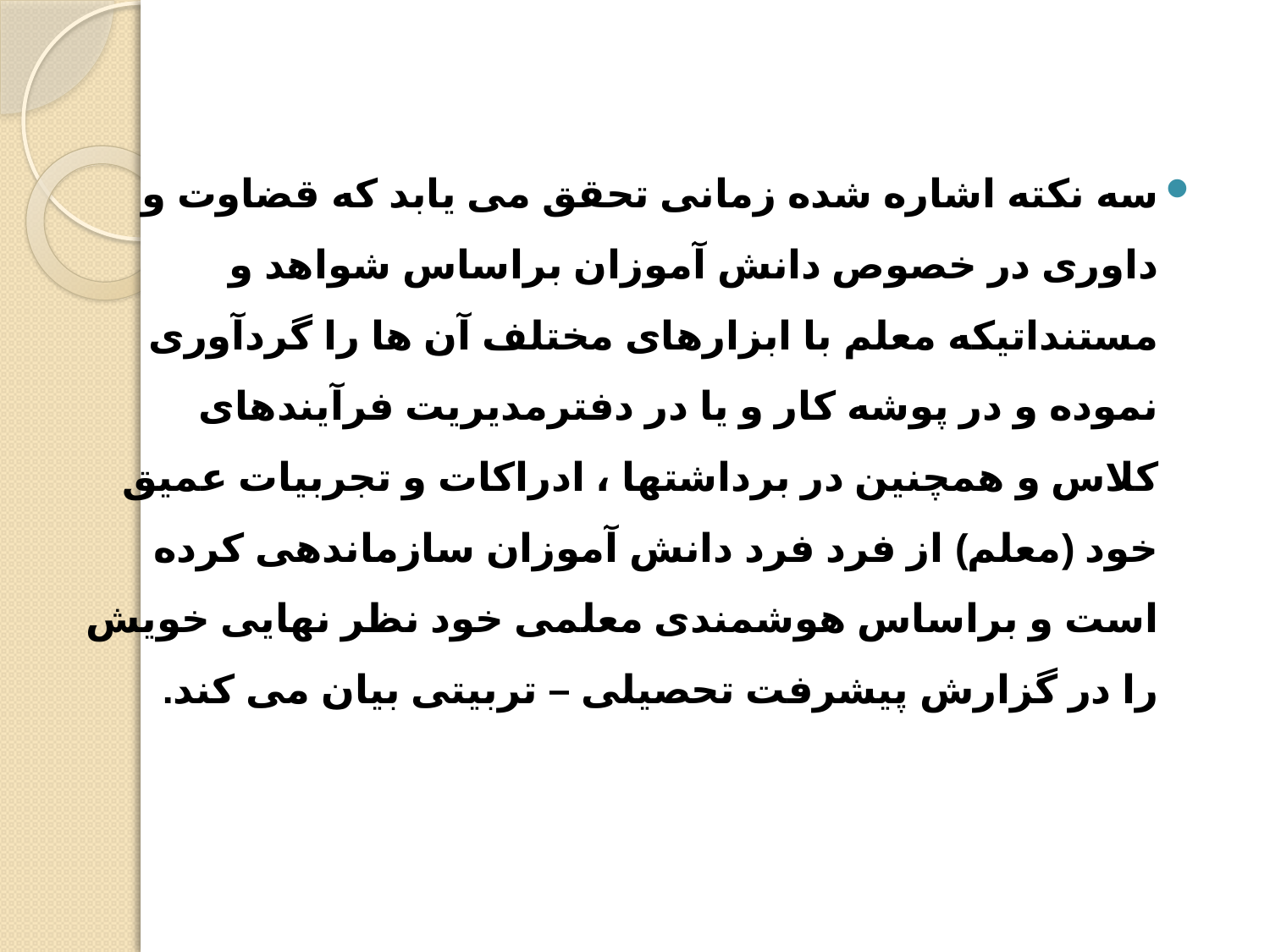

سه نکته اشاره شده زمانی تحقق می یابد که قضاوت و داوری در خصوص دانش آموزان براساس شواهد و مستنداتیکه معلم با ابزارهای مختلف آن ها را گردآوری نموده و در پوشه کار و یا در دفترمدیریت فرآیندهای کلاس و همچنین در برداشتها ، ادراکات و تجربیات عمیق خود (معلم) از فرد فرد دانش آموزان سازماندهی کرده است و براساس هوشمندی معلمی خود نظر نهایی خویش را در گزارش پیشرفت تحصیلی – تربیتی بیان می کند.